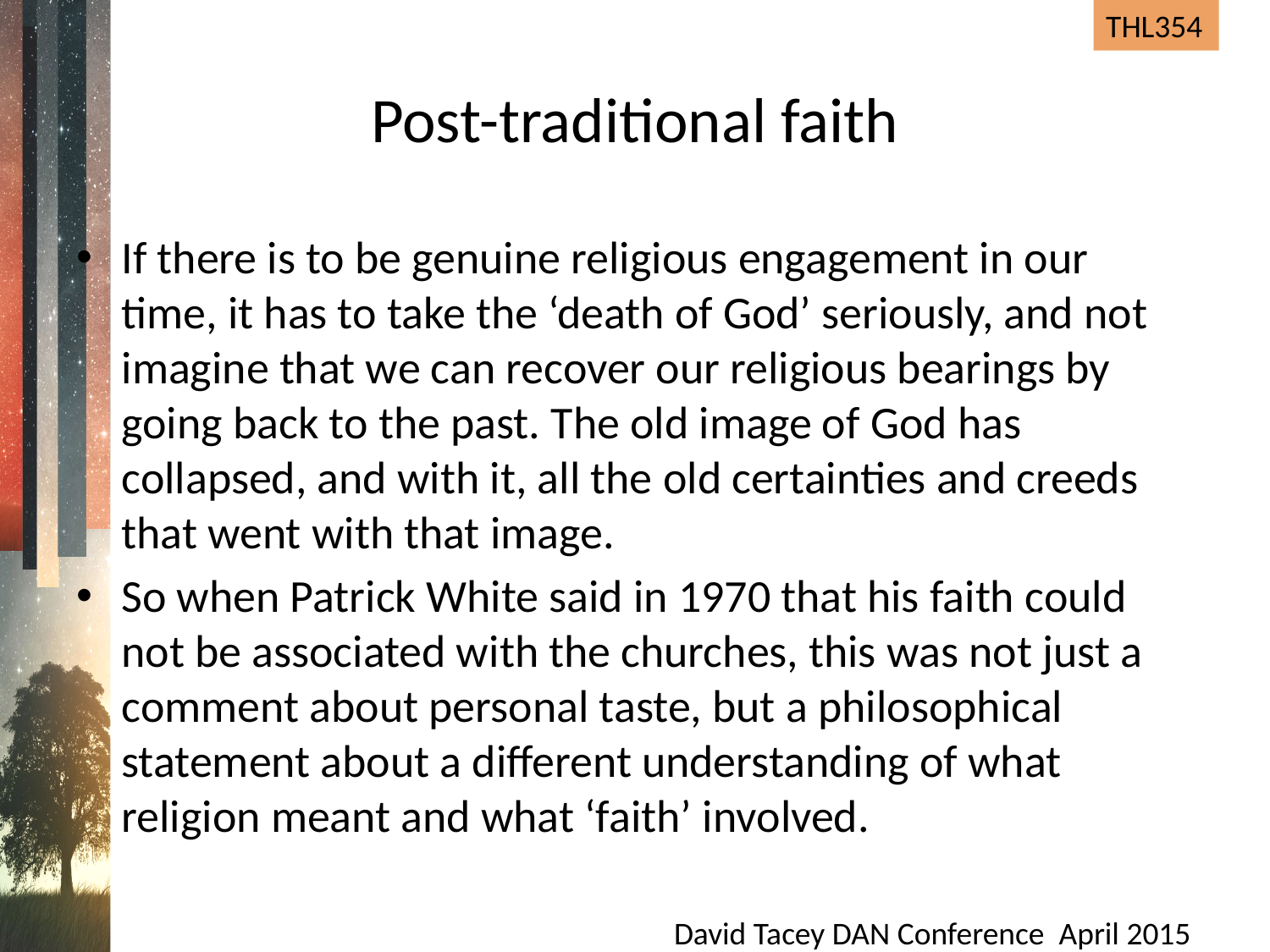

# Post-traditional faith
If there is to be genuine religious engagement in our time, it has to take the ‘death of God’ seriously, and not imagine that we can recover our religious bearings by going back to the past. The old image of God has collapsed, and with it, all the old certainties and creeds that went with that image.
So when Patrick White said in 1970 that his faith could not be associated with the churches, this was not just a comment about personal taste, but a philosophical statement about a different understanding of what religion meant and what ‘faith’ involved.
David Tacey DAN Conference  April 2015